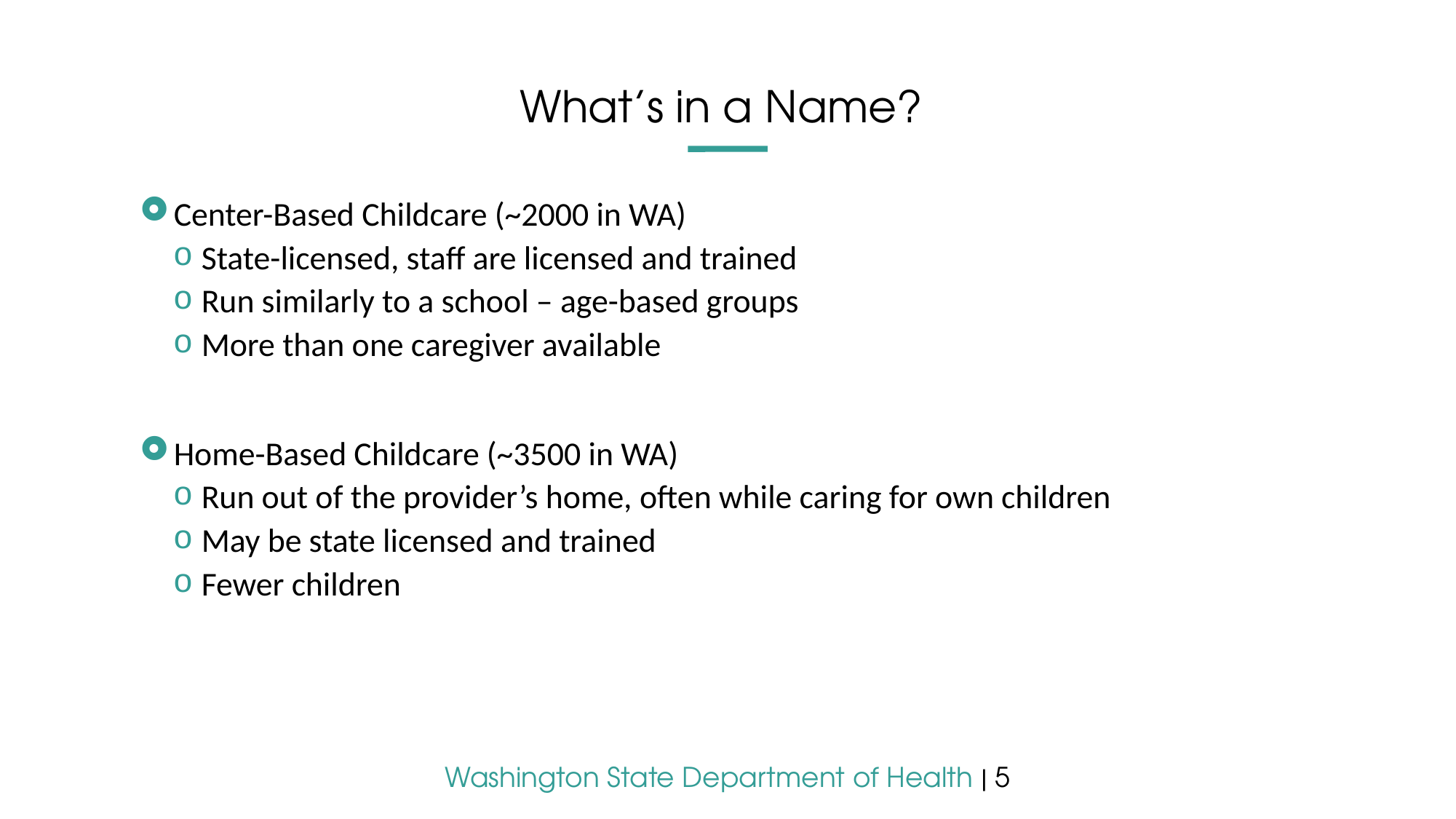

# What’s in a Name?
Center-Based Childcare (~2000 in WA)
State-licensed, staff are licensed and trained
Run similarly to a school – age-based groups
More than one caregiver available

Home-Based Childcare (~3500 in WA)
Run out of the provider’s home, often while caring for own children
May be state licensed and trained
Fewer children